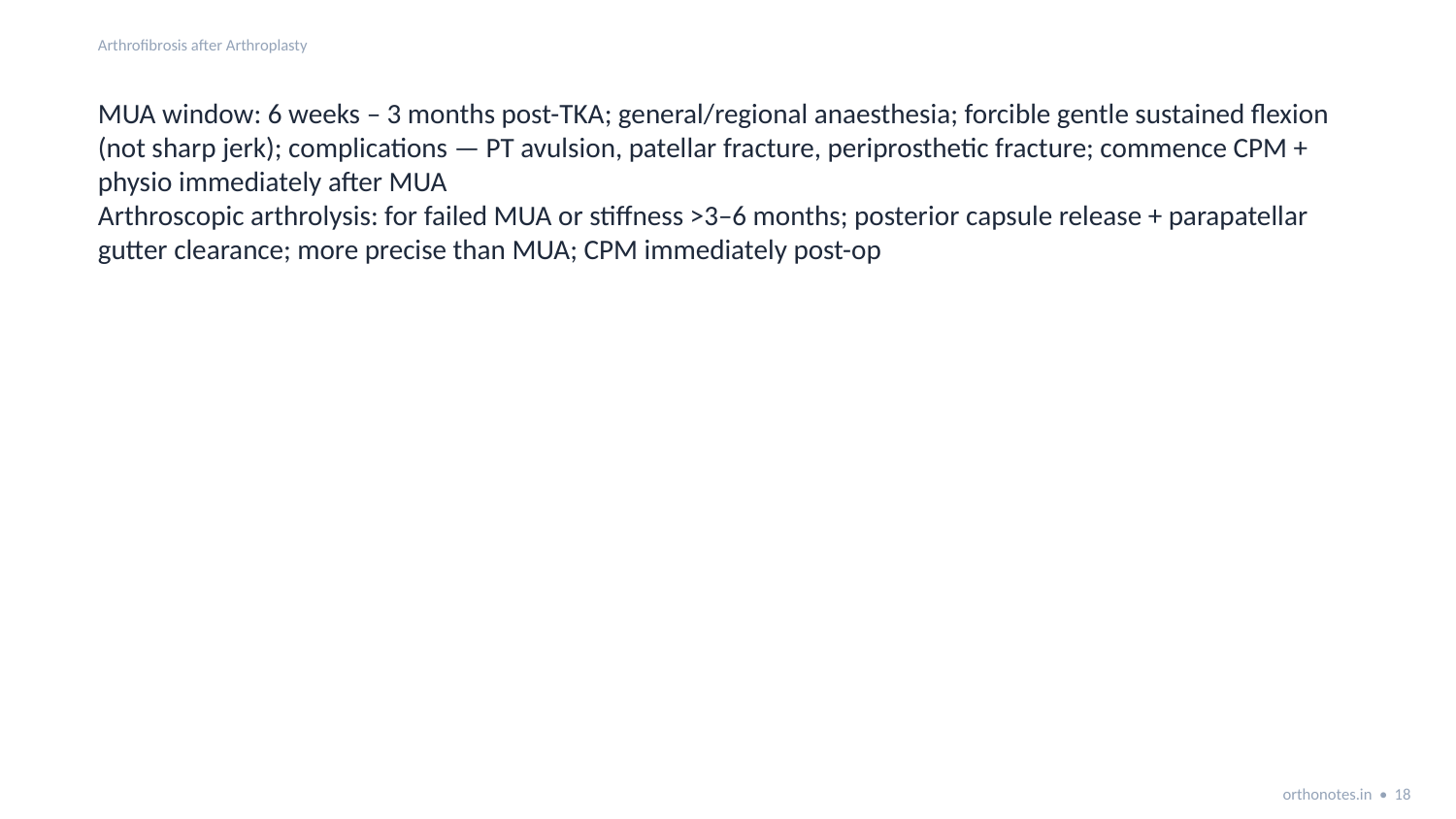

Arthrofibrosis after Arthroplasty
MUA window: 6 weeks – 3 months post-TKA; general/regional anaesthesia; forcible gentle sustained flexion (not sharp jerk); complications — PT avulsion, patellar fracture, periprosthetic fracture; commence CPM + physio immediately after MUA
Arthroscopic arthrolysis: for failed MUA or stiffness >3–6 months; posterior capsule release + parapatellar gutter clearance; more precise than MUA; CPM immediately post-op
orthonotes.in  •  18